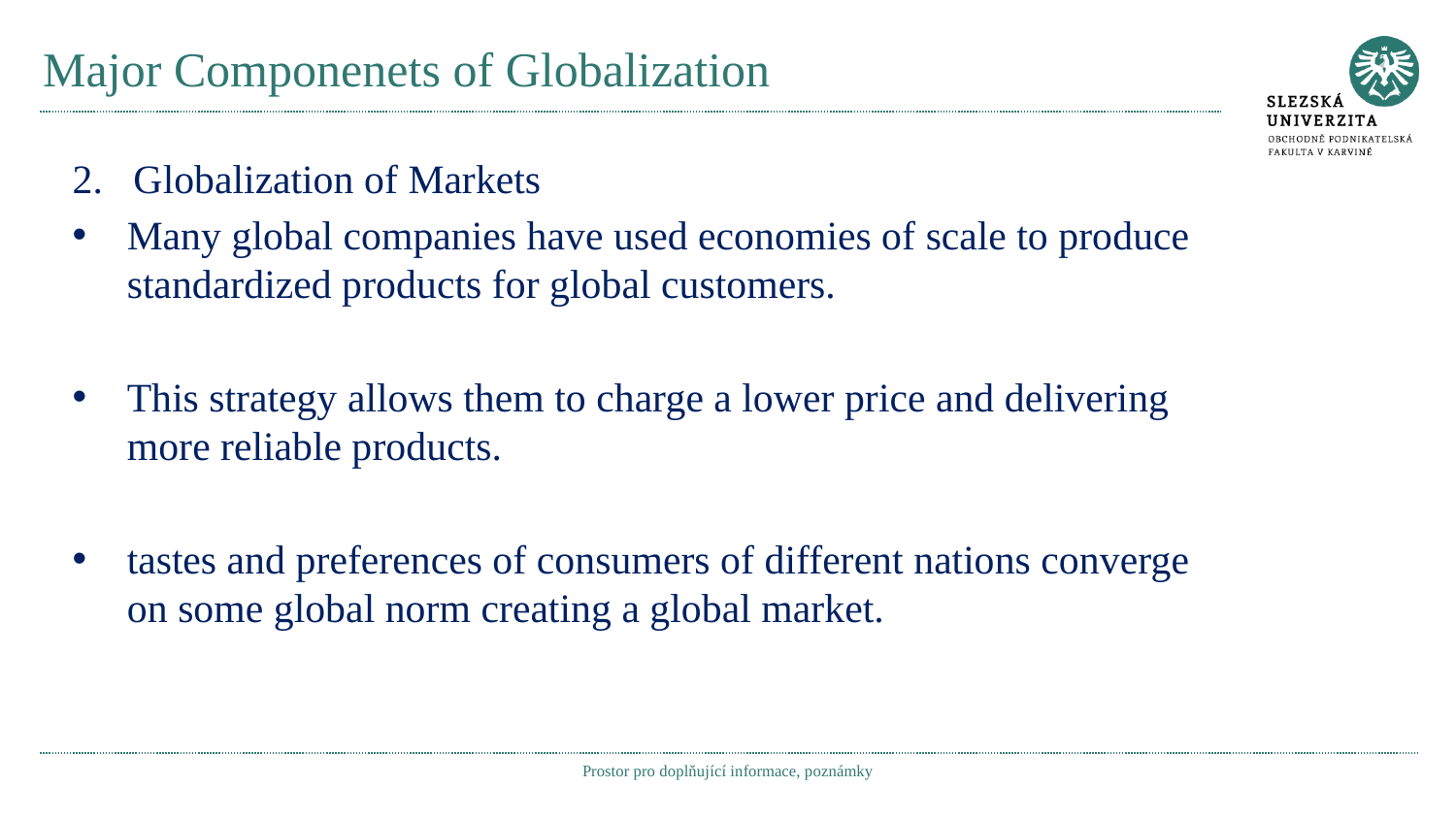

# Major Componenets of Globalization
2.   Globalization of Markets
Many global companies have used economies of scale to produce standardized products for global customers.

This strategy allows them to charge a lower price and delivering more reliable products.

tastes and preferences of consumers of different nations converge on some global norm creating a global market.
Prostor pro doplňující informace, poznámky